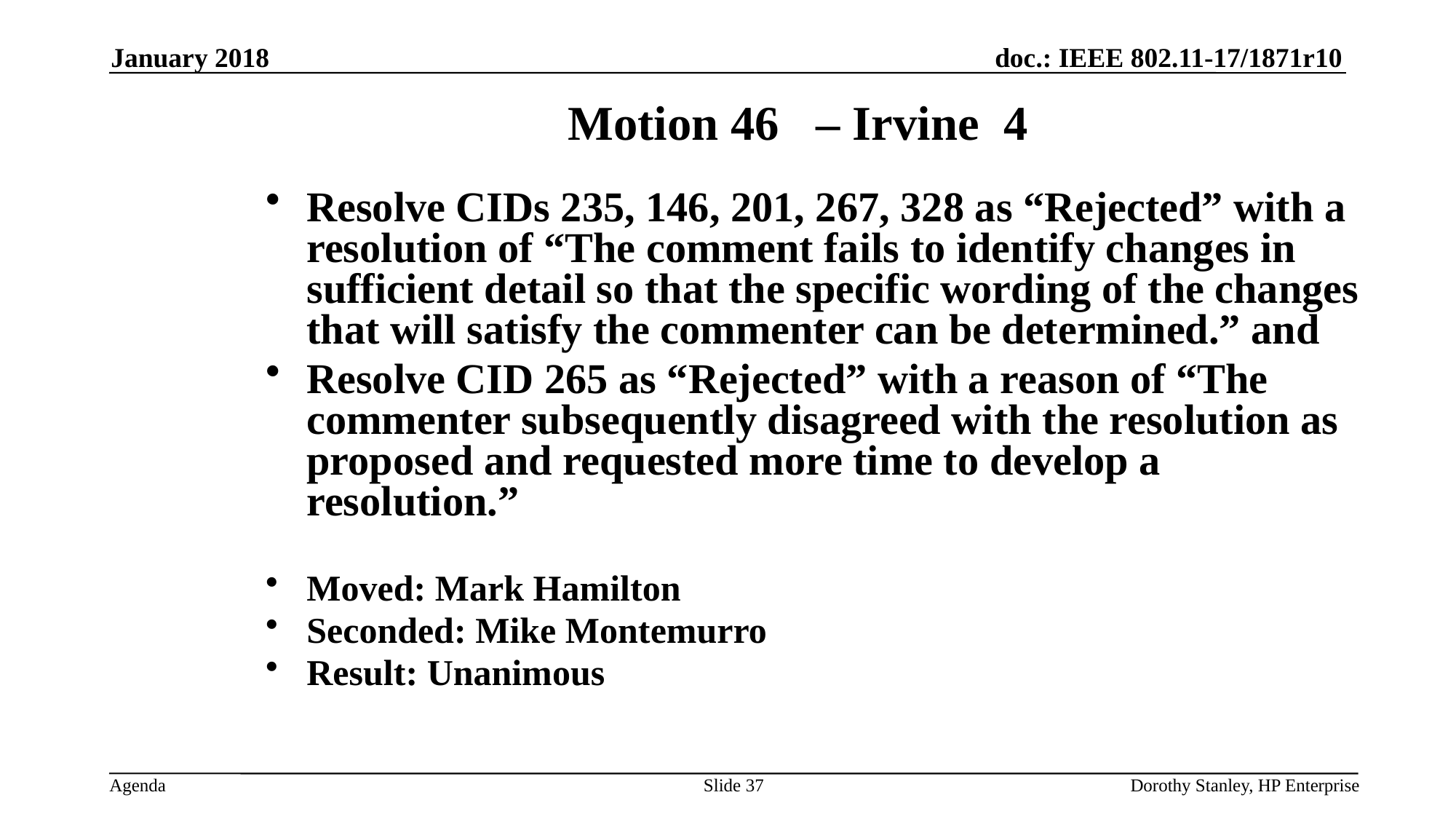

January 2018
Motion 46   – Irvine  4
Resolve CIDs 235, 146, 201, 267, 328 as “Rejected” with a resolution of “The comment fails to identify changes in sufficient detail so that the specific wording of the changes that will satisfy the commenter can be determined.” and
Resolve CID 265 as “Rejected” with a reason of “The commenter subsequently disagreed with the resolution as proposed and requested more time to develop a resolution.”

Moved: Mark Hamilton
Seconded: Mike Montemurro
Result: Unanimous

Slide 37
Dorothy Stanley, HP Enterprise